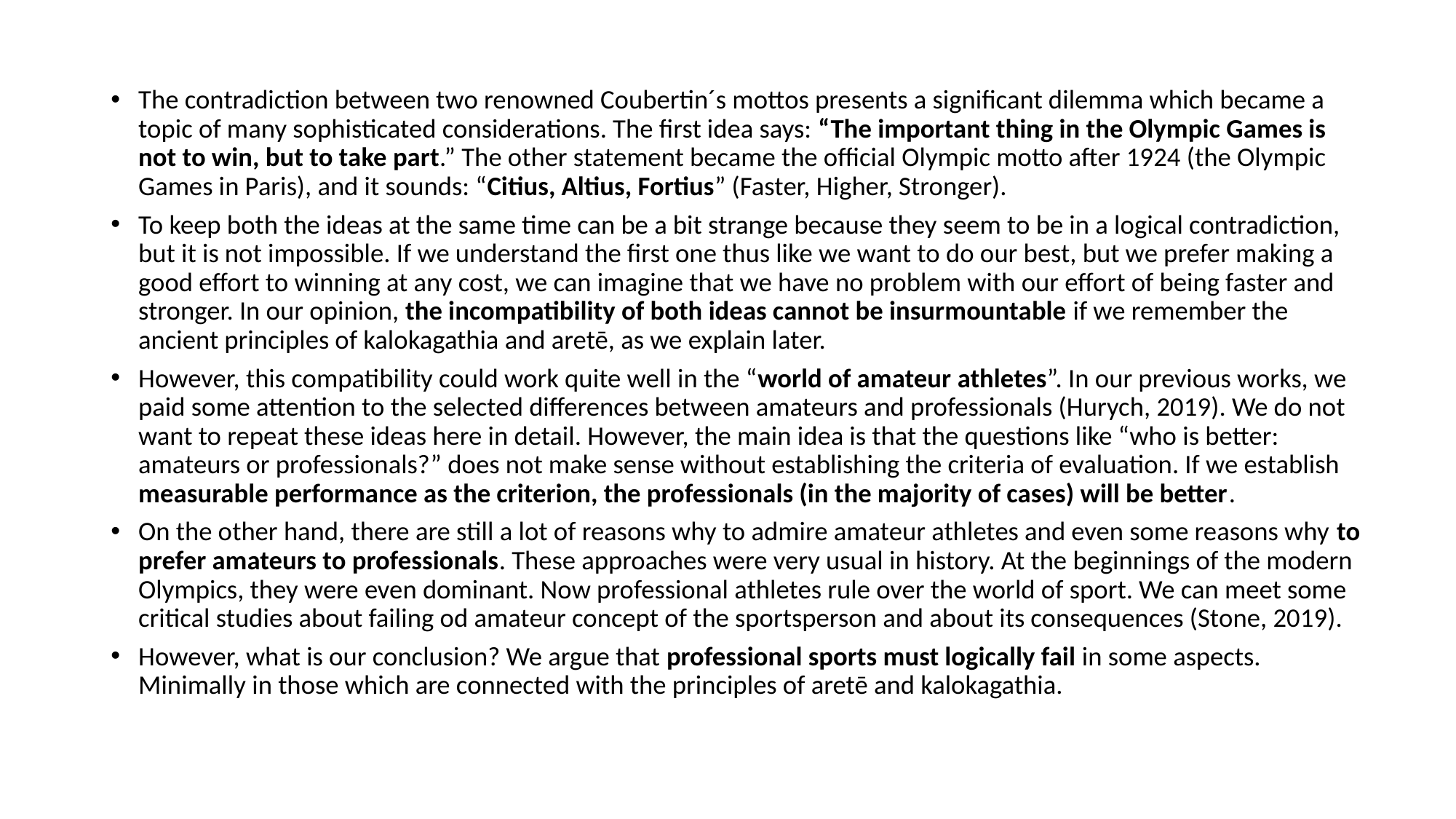

The contradiction between two renowned Coubertin´s mottos presents a significant dilemma which became a topic of many sophisticated considerations. The first idea says: “The important thing in the Olympic Games is not to win, but to take part.” The other statement became the official Olympic motto after 1924 (the Olympic Games in Paris), and it sounds: “Citius, Altius, Fortius” (Faster, Higher, Stronger).
To keep both the ideas at the same time can be a bit strange because they seem to be in a logical contradiction, but it is not impossible. If we understand the first one thus like we want to do our best, but we prefer making a good effort to winning at any cost, we can imagine that we have no problem with our effort of being faster and stronger. In our opinion, the incompatibility of both ideas cannot be insurmountable if we remember the ancient principles of kalokagathia and aretē, as we explain later.
However, this compatibility could work quite well in the “world of amateur athletes”. In our previous works, we paid some attention to the selected differences between amateurs and professionals (Hurych, 2019). We do not want to repeat these ideas here in detail. However, the main idea is that the questions like “who is better: amateurs or professionals?” does not make sense without establishing the criteria of evaluation. If we establish measurable performance as the criterion, the professionals (in the majority of cases) will be better.
On the other hand, there are still a lot of reasons why to admire amateur athletes and even some reasons why to prefer amateurs to professionals. These approaches were very usual in history. At the beginnings of the modern Olympics, they were even dominant. Now professional athletes rule over the world of sport. We can meet some critical studies about failing od amateur concept of the sportsperson and about its consequences (Stone, 2019).
However, what is our conclusion? We argue that professional sports must logically fail in some aspects. Minimally in those which are connected with the principles of aretē and kalokagathia.